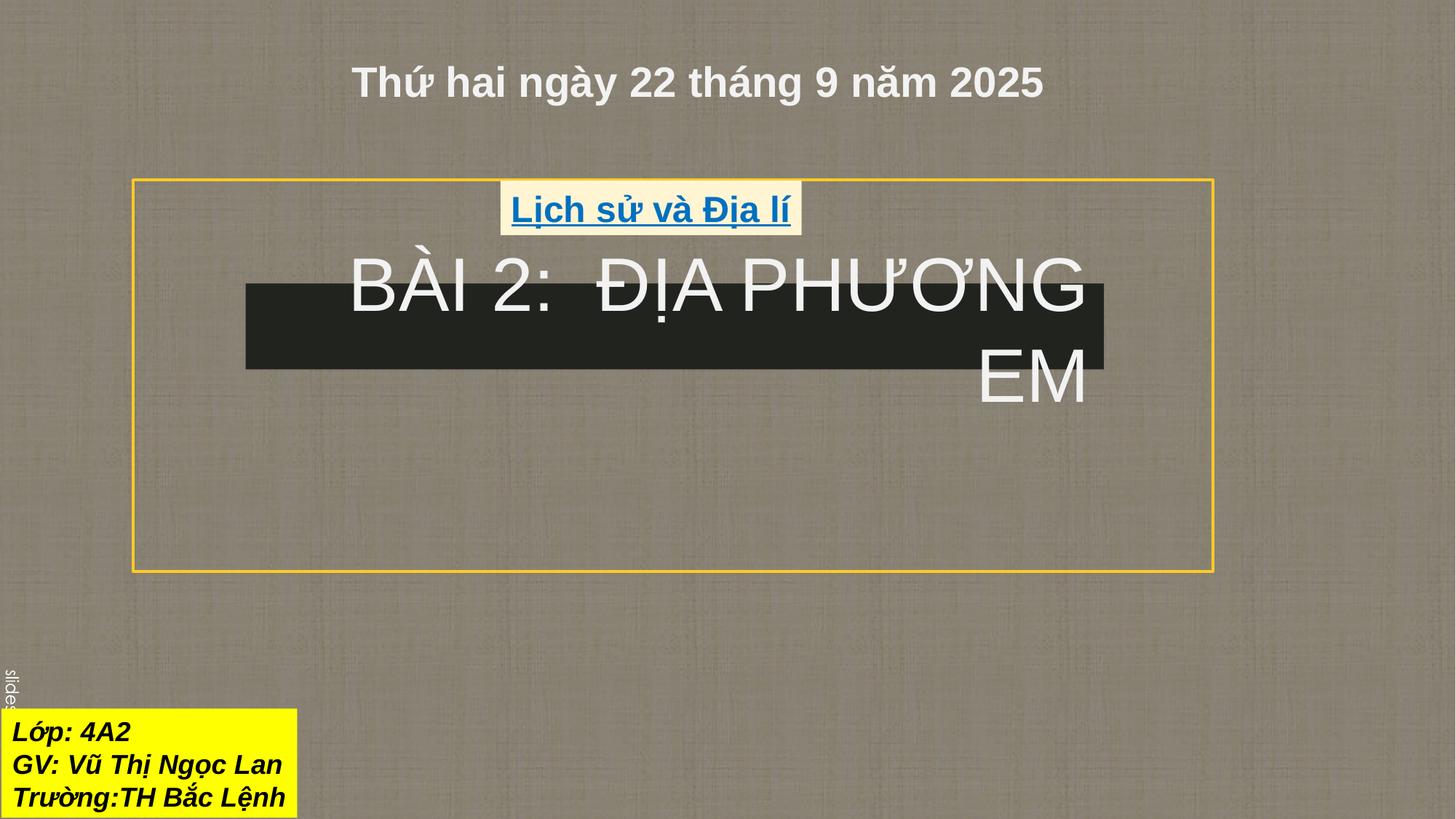

Thứ hai ngày 22 tháng 9 năm 2025
Lịch sử và Địa lí

# BÀI 2:  ĐỊA PHƯƠNG EM
Lớp: 4A2
GV: Vũ Thị Ngọc Lan
Trường:TH Bắc Lệnh